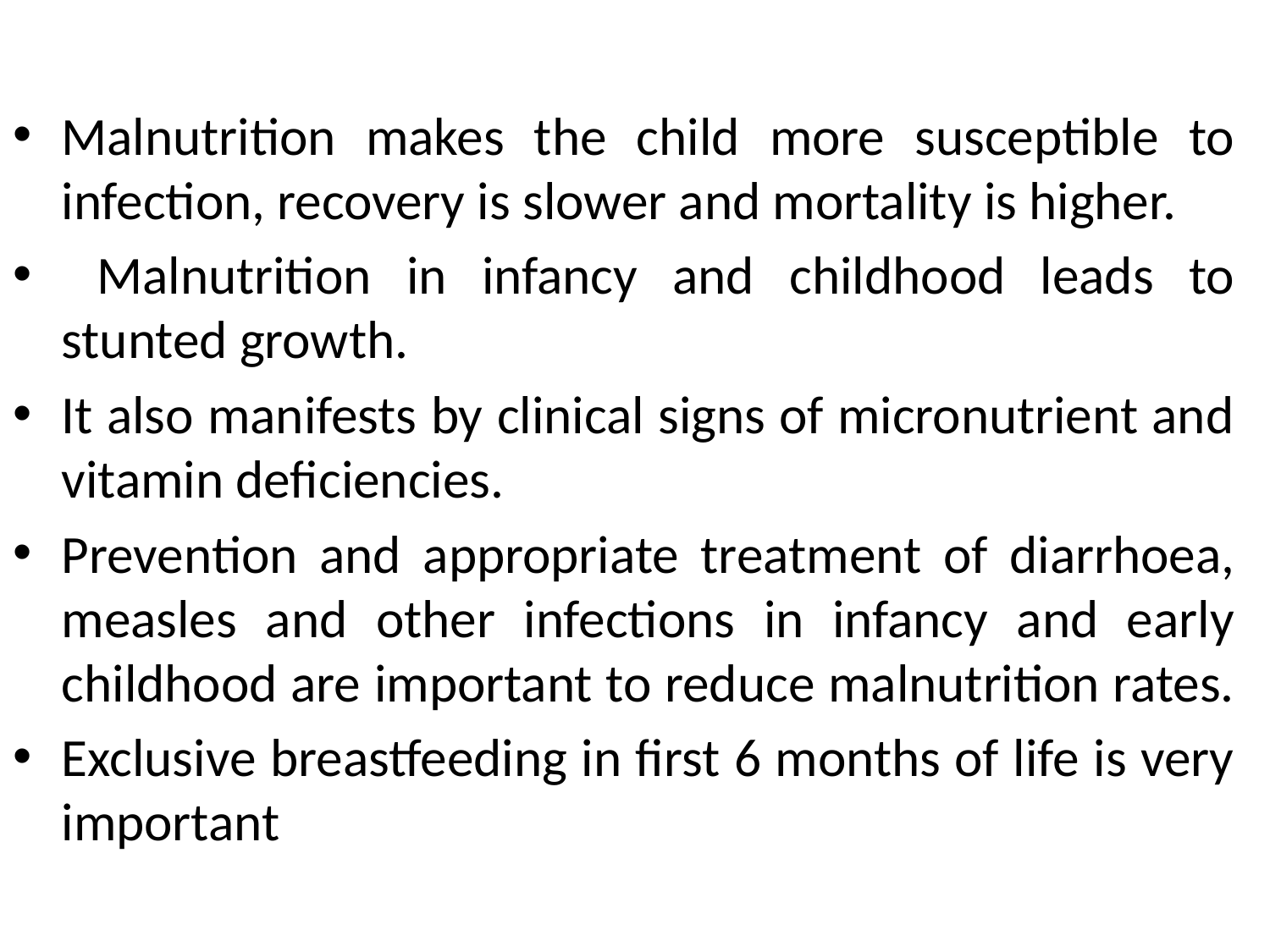

#
Malnutrition makes the child more susceptible to infection, recovery is slower and mortality is higher.
 Malnutrition in infancy and childhood leads to stunted growth.
It also manifests by clinical signs of micronutrient and vitamin deficiencies.
Prevention and appropriate treatment of diarrhoea, measles and other infections in infancy and early childhood are important to reduce malnutrition rates.
Exclusive breastfeeding in first 6 months of life is very important